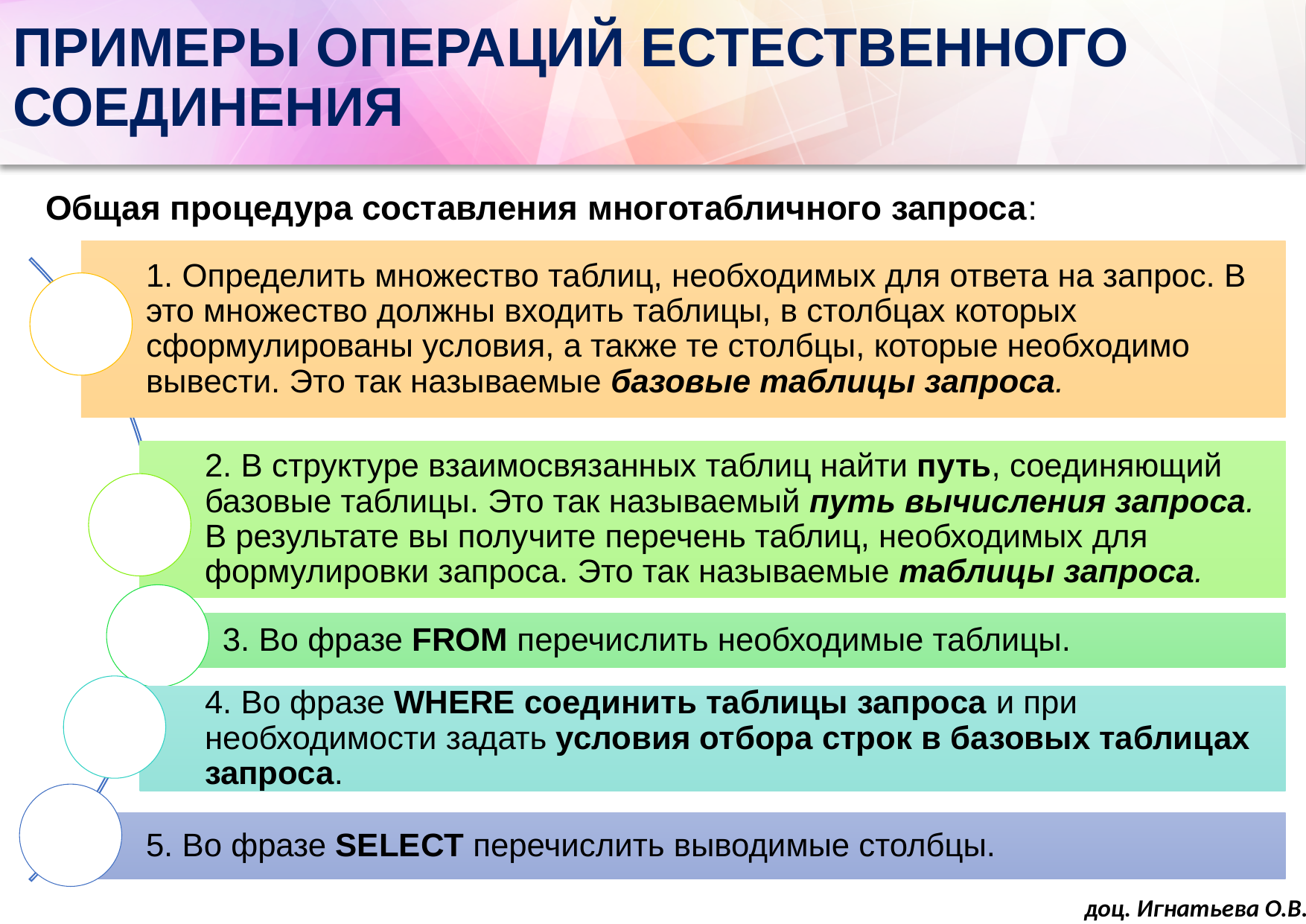

# ПРИМЕРЫ ОПЕРАЦИЙ ЕСТЕСТВЕННОГО СОЕДИНЕНИЯ
Общая процедура составления многотабличного запроса:
1. Определить множество таблиц, необходимых для ответа на запрос. В это множество должны входить таблицы, в столбцах которых сформулированы условия, а также те столбцы, которые необходимо вывести. Это так называемые базовые таблицы запроса.
2. В структуре взаимосвязанных таблиц найти путь, соединяющий базовые таблицы. Это так называемый путь вычисления запроса. В результате вы получите перечень таблиц, необходимых для формулировки запроса. Это так называемые таблицы запроса.
3. Во фразе FROM перечислить необходимые таблицы.
4. Во фразе WHERE соединить таблицы запроса и при необходимости задать условия отбора строк в базовых таблицах запроса.
5. Во фразе SELECT перечислить выводимые столбцы.

доц. Игнатьева О.В.